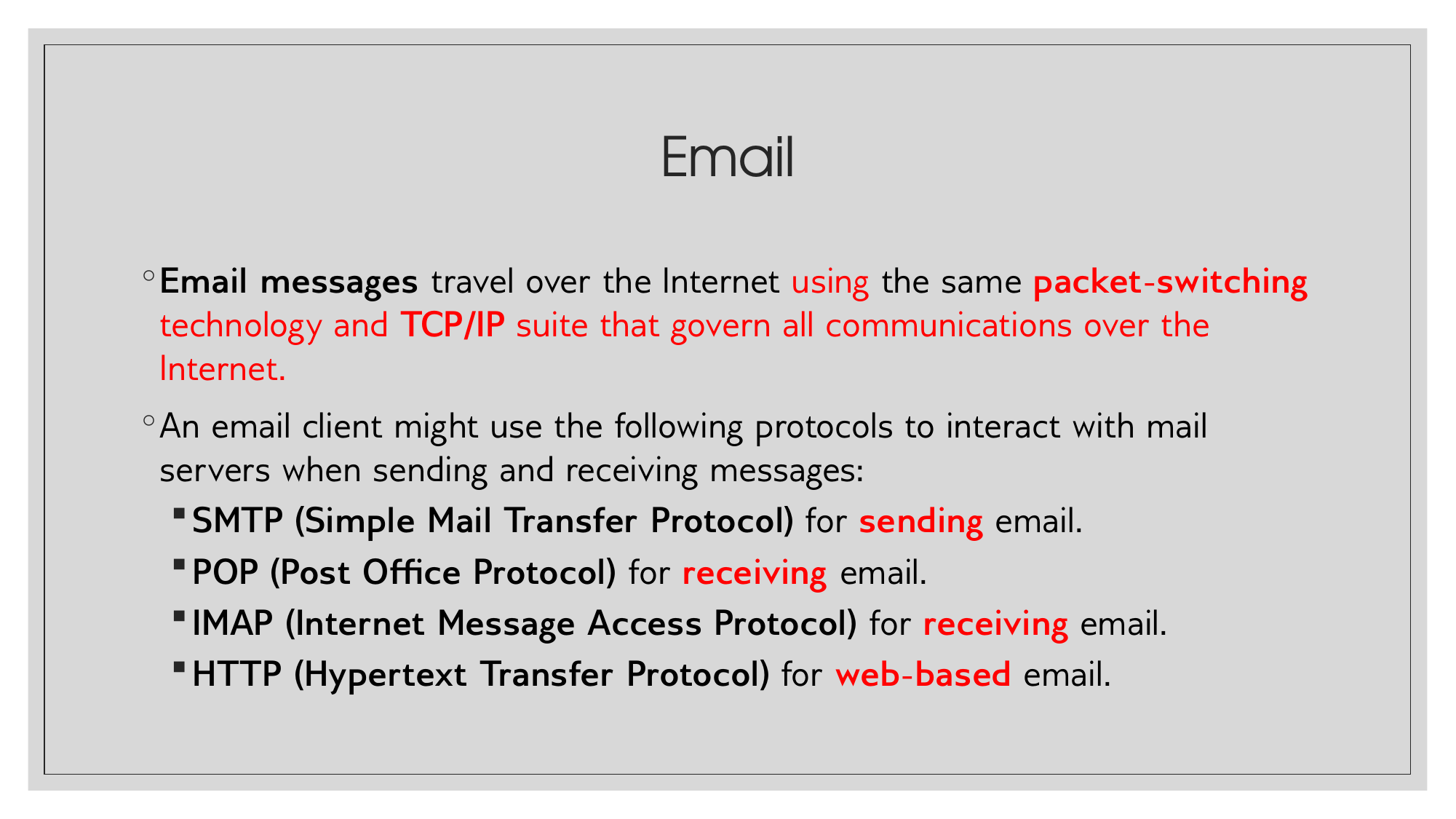

# Email
Email messages travel over the Internet using the same packet-switching technology and TCP/IP suite that govern all communications over the Internet.
An email client might use the following protocols to interact with mail servers when sending and receiving messages:
SMTP (Simple Mail Transfer Protocol) for sending email.
POP (Post Office Protocol) for receiving email.
IMAP (Internet Message Access Protocol) for receiving email.
HTTP (Hypertext Transfer Protocol) for web-based email.